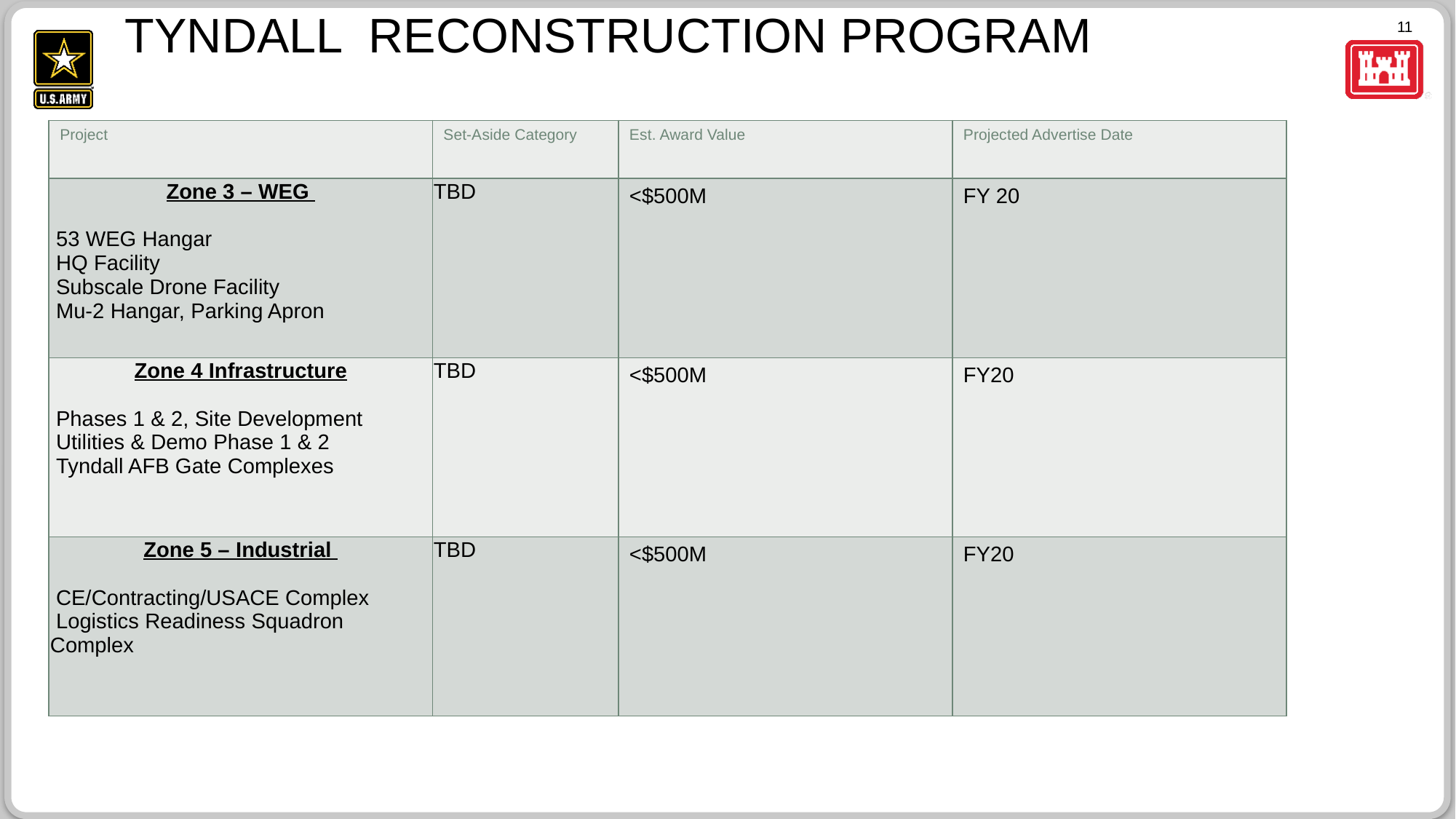

# Tyndall  Reconstruction Program
| Project | Set-Aside Category | Est. Award Value | Projected Advertise Date |
| --- | --- | --- | --- |
| Zone 3 – WEG 53 WEG Hangar HQ Facility Subscale Drone Facility Mu-2 Hangar, Parking Apron | TBD | <$500M | FY 20 |
| Zone 4 Infrastructure Phases 1 & 2, Site Development Utilities & Demo Phase 1 & 2 Tyndall AFB Gate Complexes | TBD | <$500M | FY20 |
| Zone 5 – Industrial CE/Contracting/USACE Complex Logistics Readiness Squadron Complex | TBD | <$500M | FY20 |